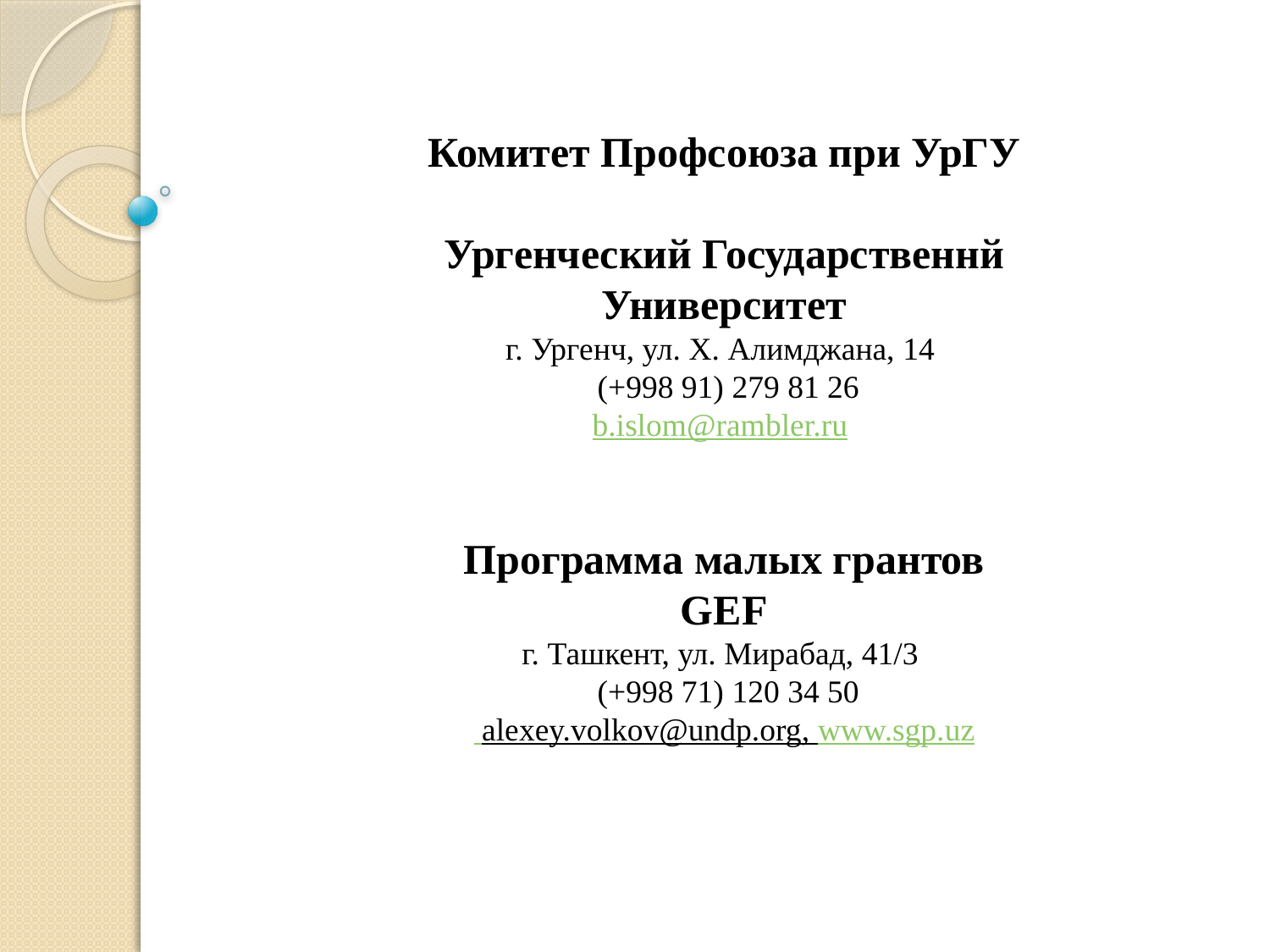

Комитет Профсоюза при УрГУ

Ургенческий Государственнй Университет
г. Ургенч, ул. Х. Алимджана, 14
 (+998 91) 279 81 26
b.islom@rambler.ru
Программа малых грантов GEF
г. Ташкент, ул. Мирабад, 41/3
 (+998 71) 120 34 50
 alexey.volkov@undp.org, www.sgp.uz